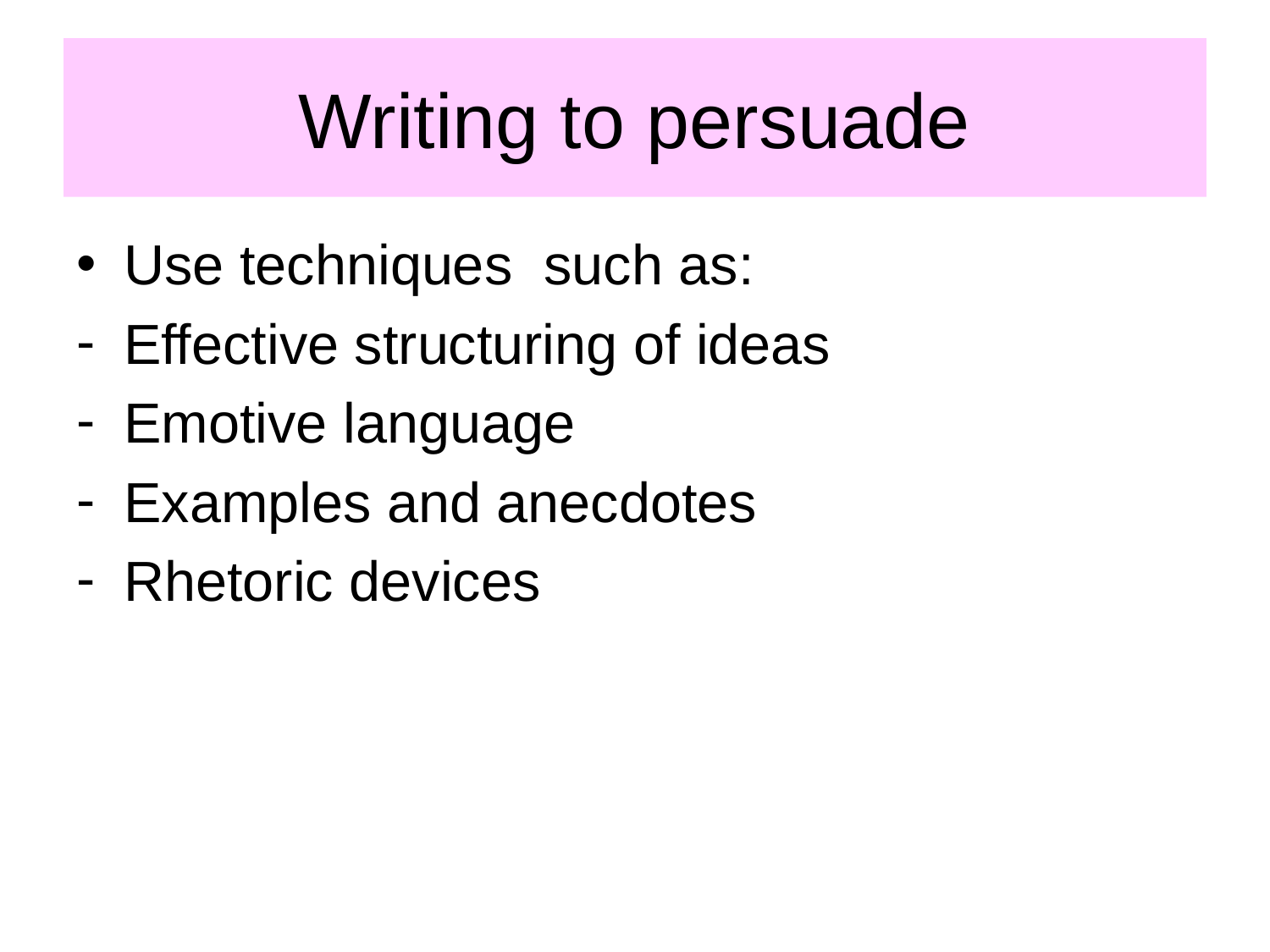

# Writing to persuade
Use techniques  such as:
Effective structuring of ideas
Emotive language
Examples and anecdotes
Rhetoric devices